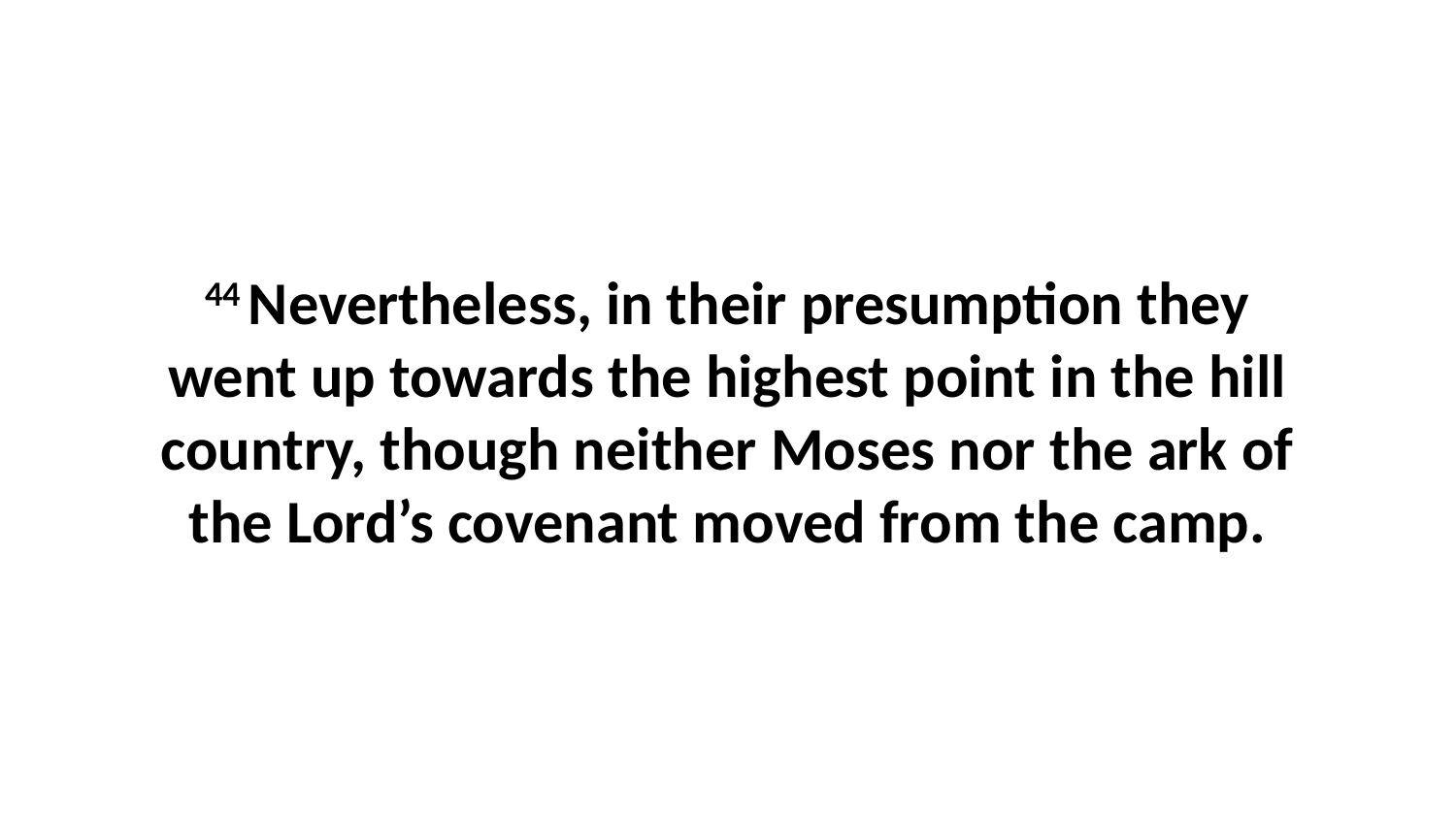

44 Nevertheless, in their presumption they went up towards the highest point in the hill country, though neither Moses nor the ark of the Lord’s covenant moved from the camp.